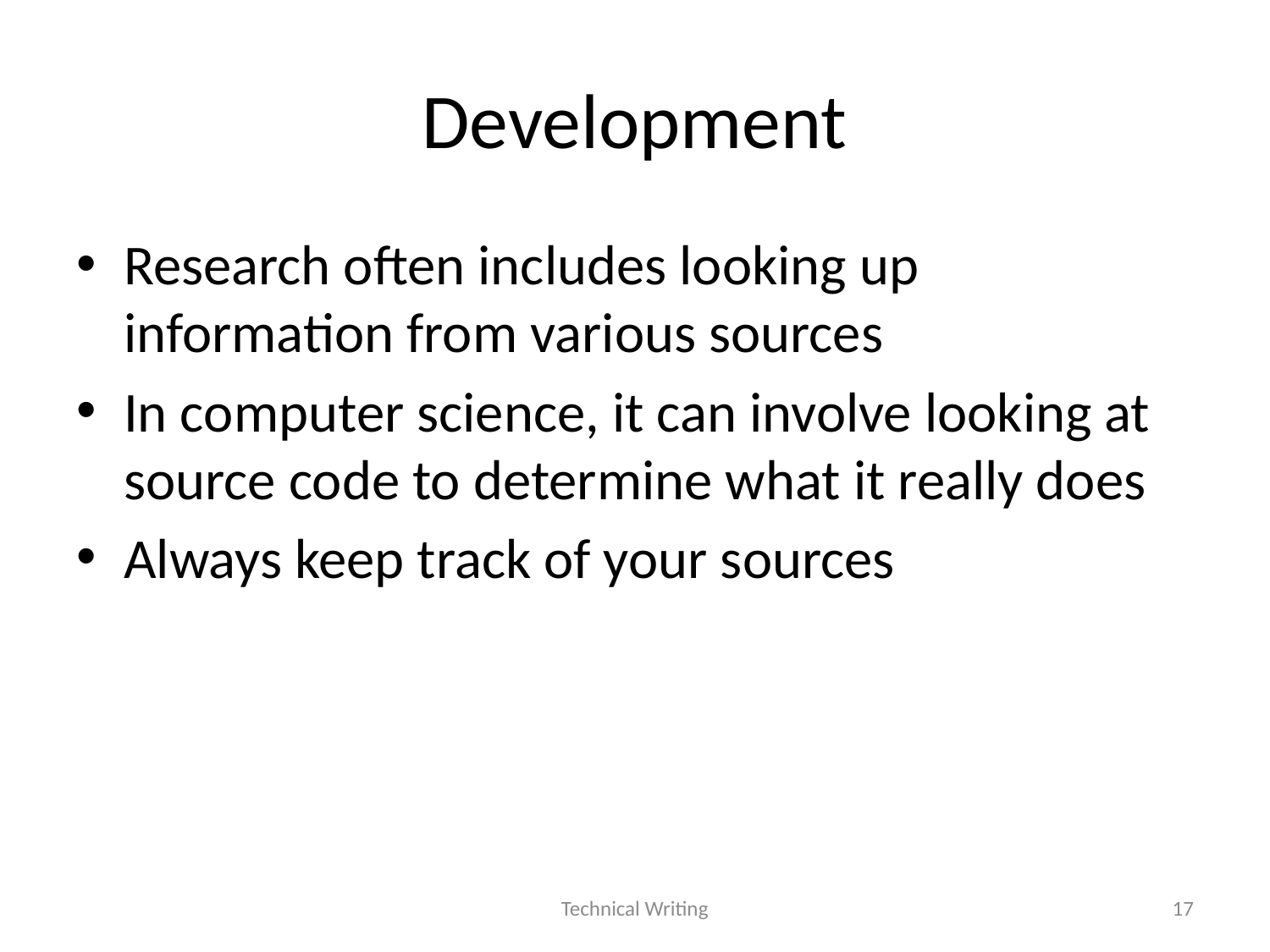

# Development
Research often includes looking up information from various sources
In computer science, it can involve looking at source code to determine what it really does
Always keep track of your sources
Technical Writing
17